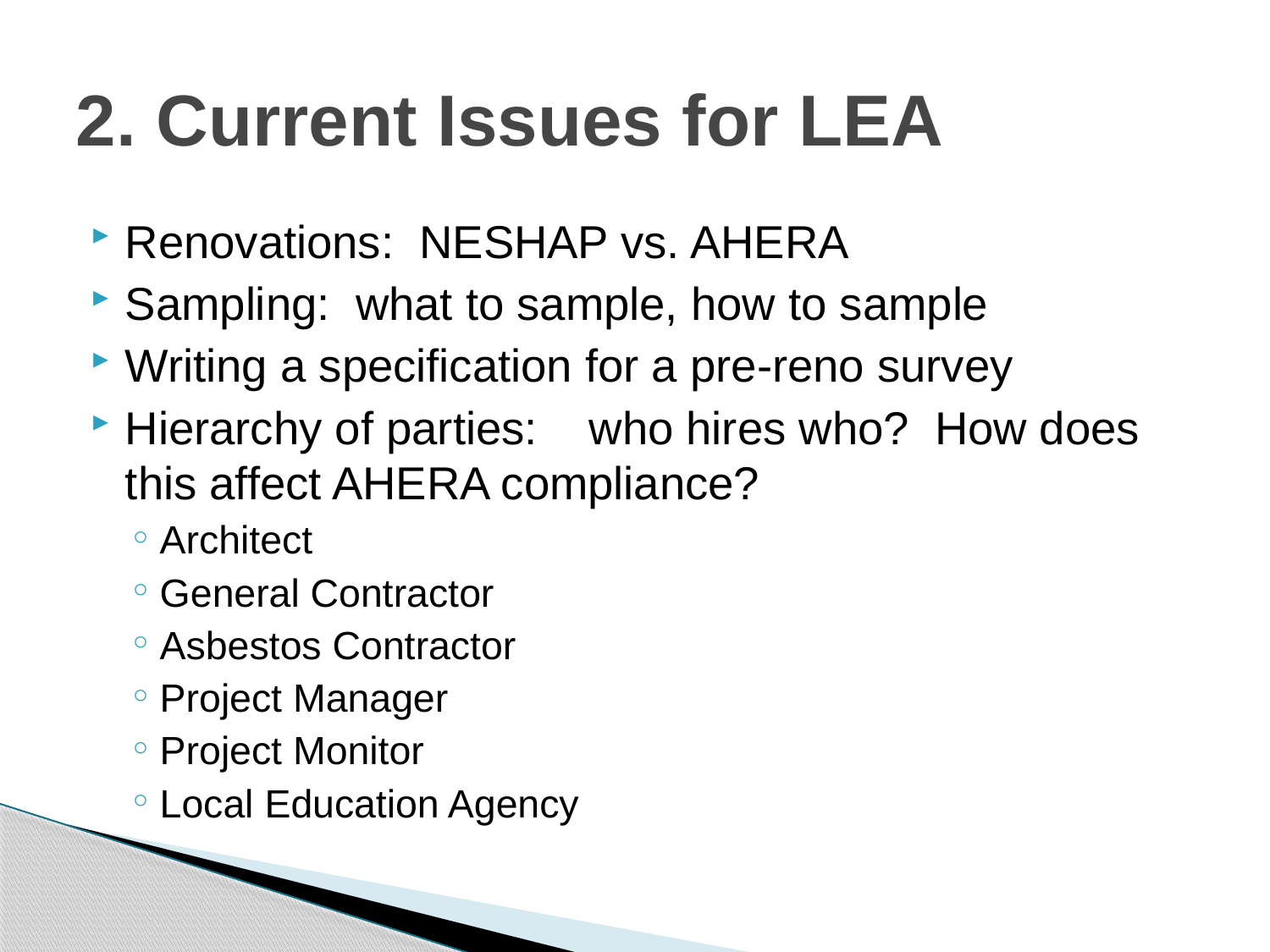

# 2. Current Issues for LEA
Renovations:  NESHAP vs. AHERA
Sampling:  what to sample, how to sample
Writing a specification for a pre-reno survey
Hierarchy of parties:    who hires who?  How does this affect AHERA compliance?
Architect
General Contractor
Asbestos Contractor
Project Manager
Project Monitor
Local Education Agency